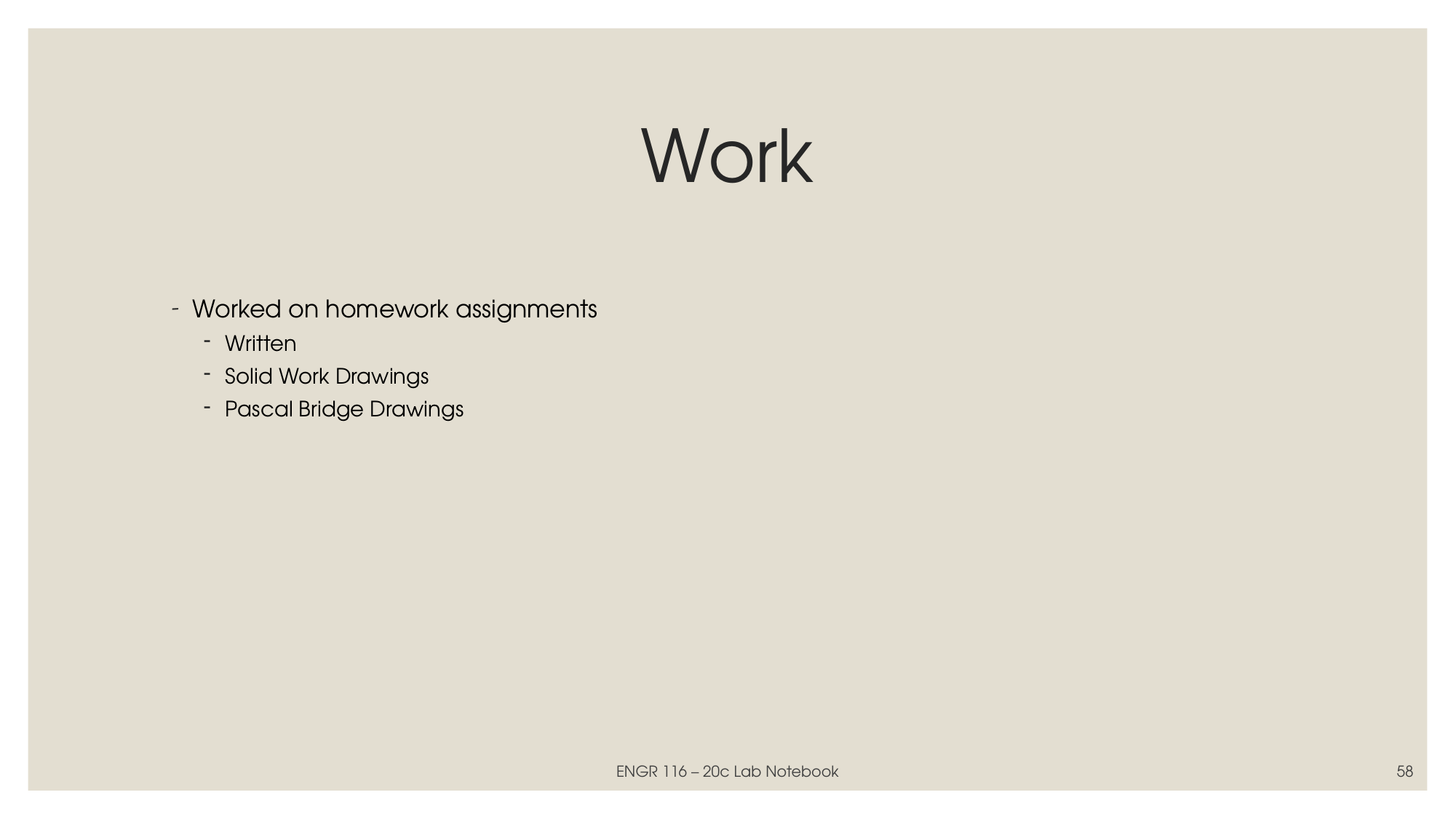

# Work

Worked on homework assignments
Written
Solid Work Drawings
Pascal Bridge Drawings

ENGR 116 – 20c Lab Notebook
58